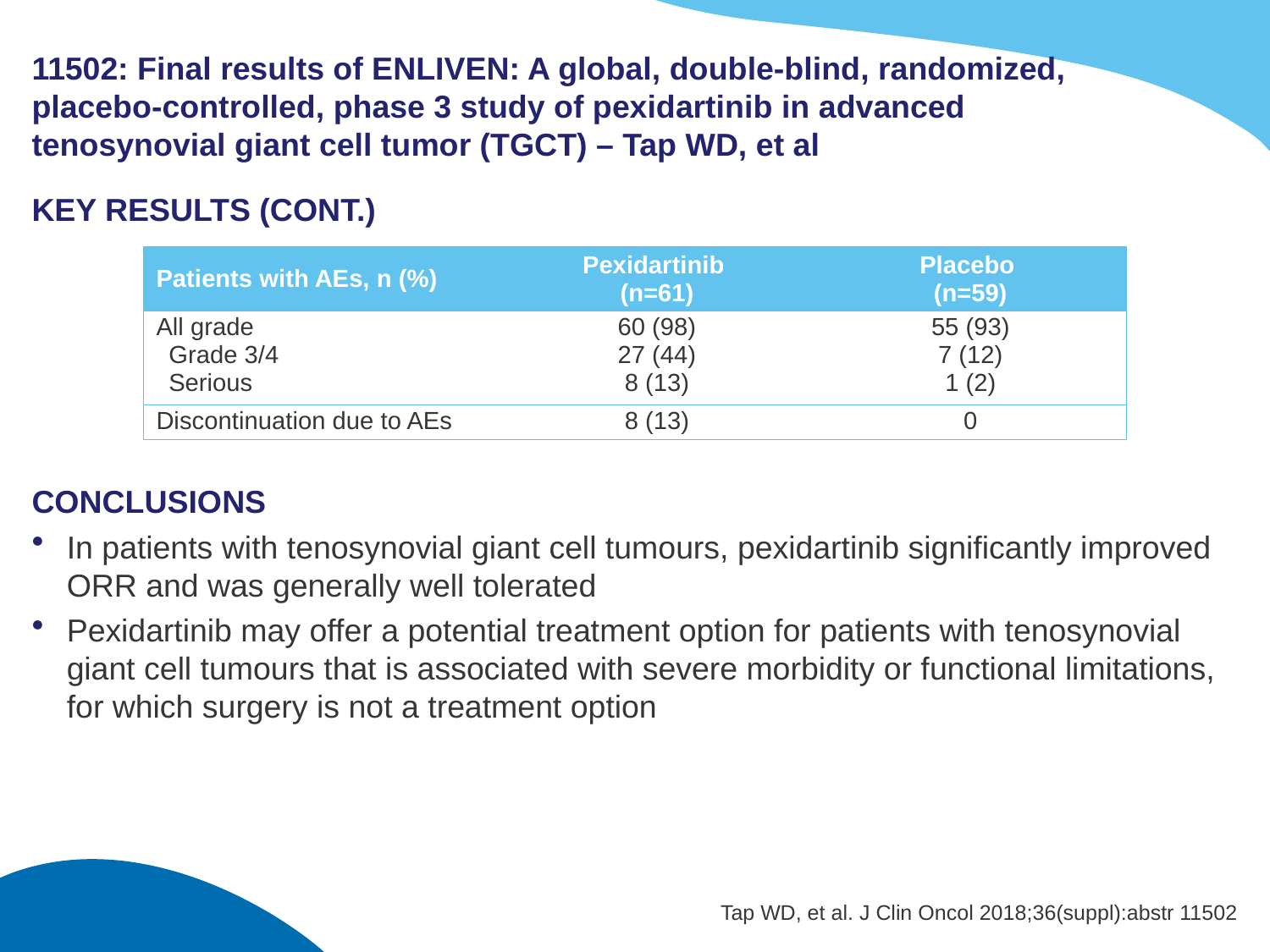

# 11502: Final results of ENLIVEN: A global, double-blind, randomized, placebo-controlled, phase 3 study of pexidartinib in advanced tenosynovial giant cell tumor (TGCT) – Tap WD, et al
KEY RESULTS (CONT.)

CONCLUSIONS
In patients with tenosynovial giant cell tumours, pexidartinib significantly improved ORR and was generally well tolerated
Pexidartinib may offer a potential treatment option for patients with tenosynovial giant cell tumours that is associated with severe morbidity or functional limitations, for which surgery is not a treatment option
| Patients with AEs, n (%) | Pexidartinib (n=61) | Placebo (n=59) |
| --- | --- | --- |
| All grade Grade 3/4 Serious | 60 (98) 27 (44) 8 (13) | 55 (93) 7 (12) 1 (2) |
| Discontinuation due to AEs | 8 (13) | 0 |
Tap WD, et al. J Clin Oncol 2018;36(suppl):abstr 11502